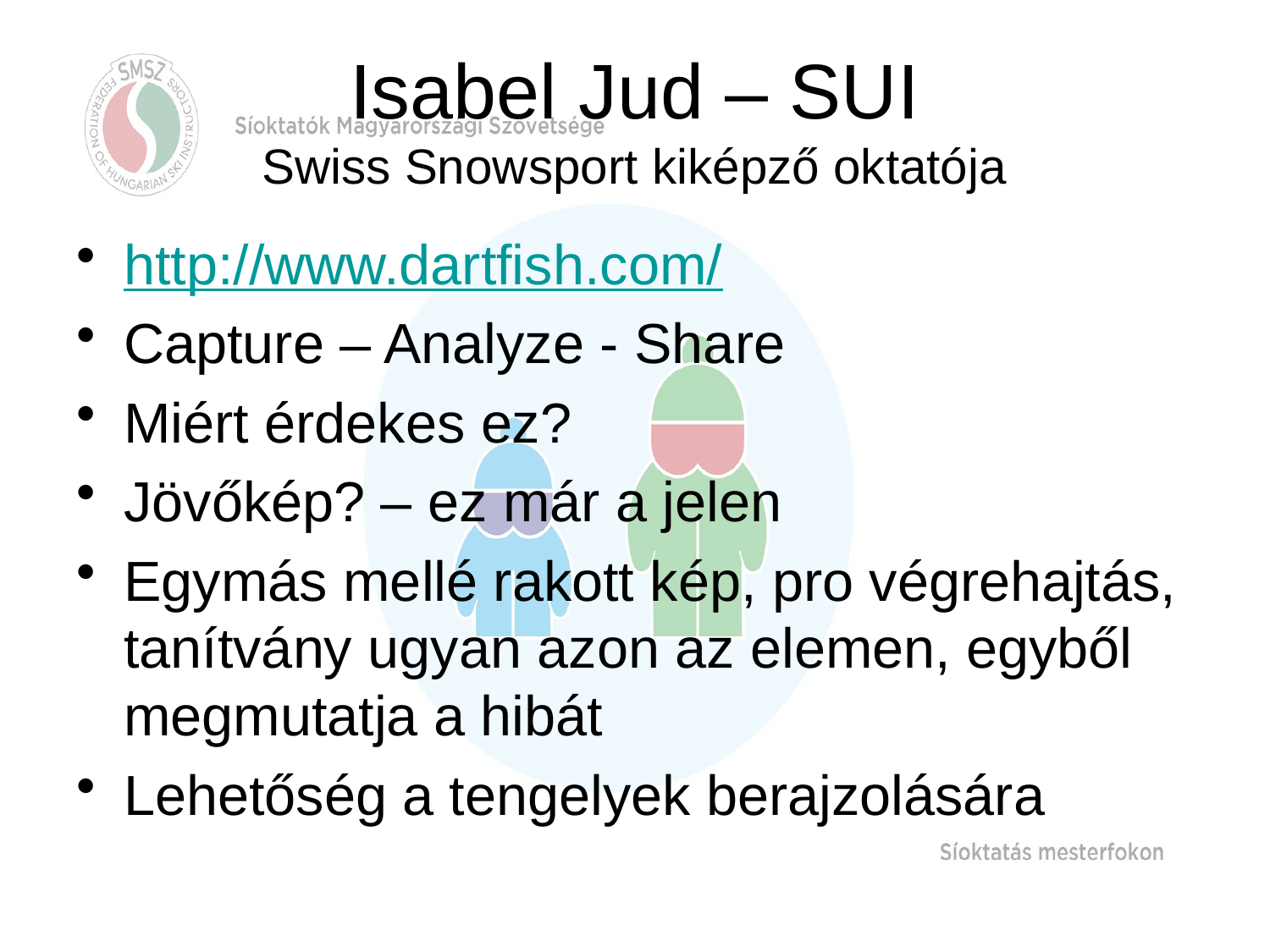

# Isabel Jud – SUI Swiss Snowsport kiképző oktatója
http://www.dartfish.com/
Capture – Analyze - Share
Miért érdekes ez?
Jövőkép? – ez már a jelen
Egymás mellé rakott kép, pro végrehajtás, tanítvány ugyan azon az elemen, egyből megmutatja a hibát
Lehetőség a tengelyek berajzolására